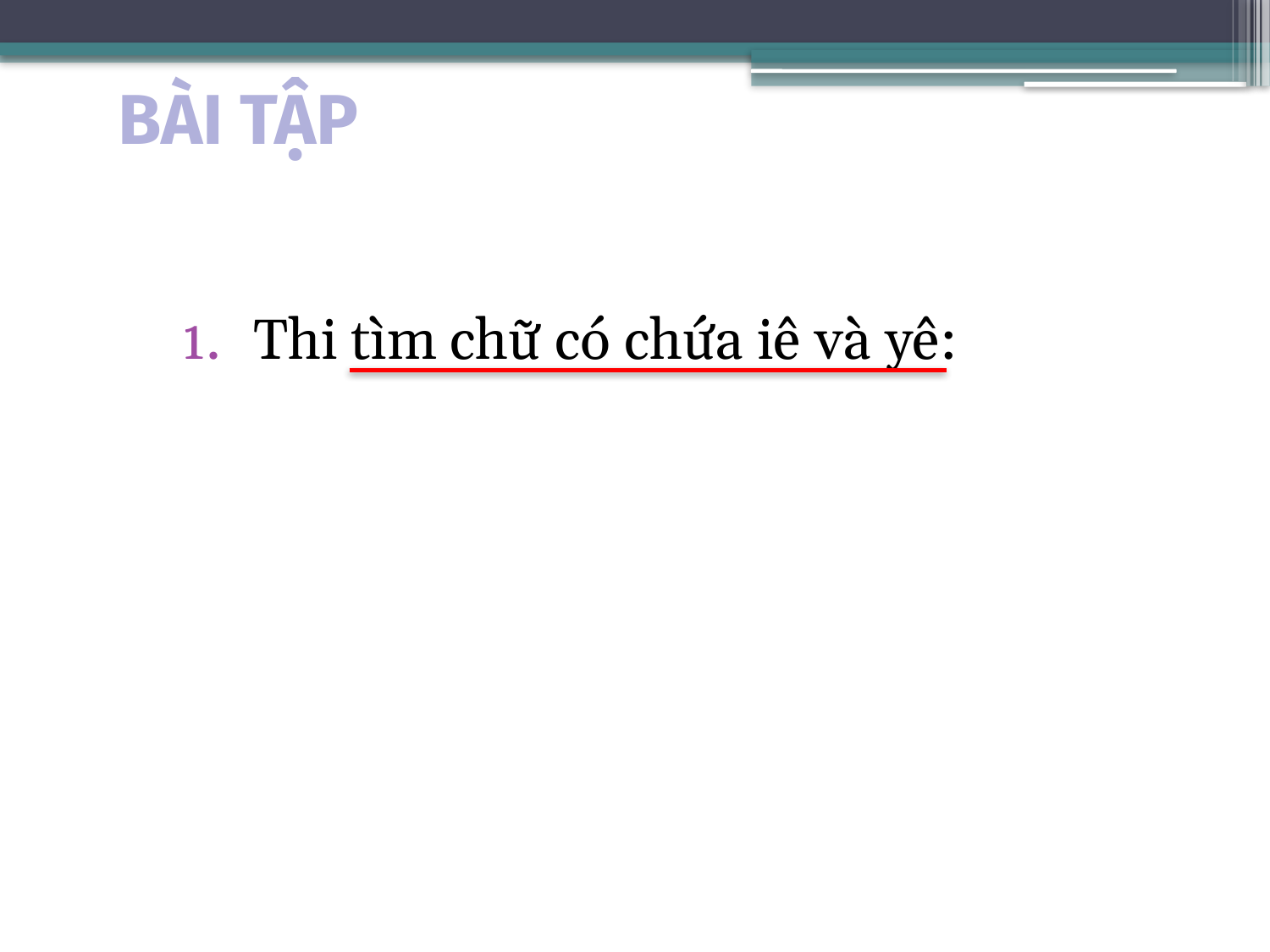

# BÀI TẬP
Thi tìm chữ có chứa iê và yê: